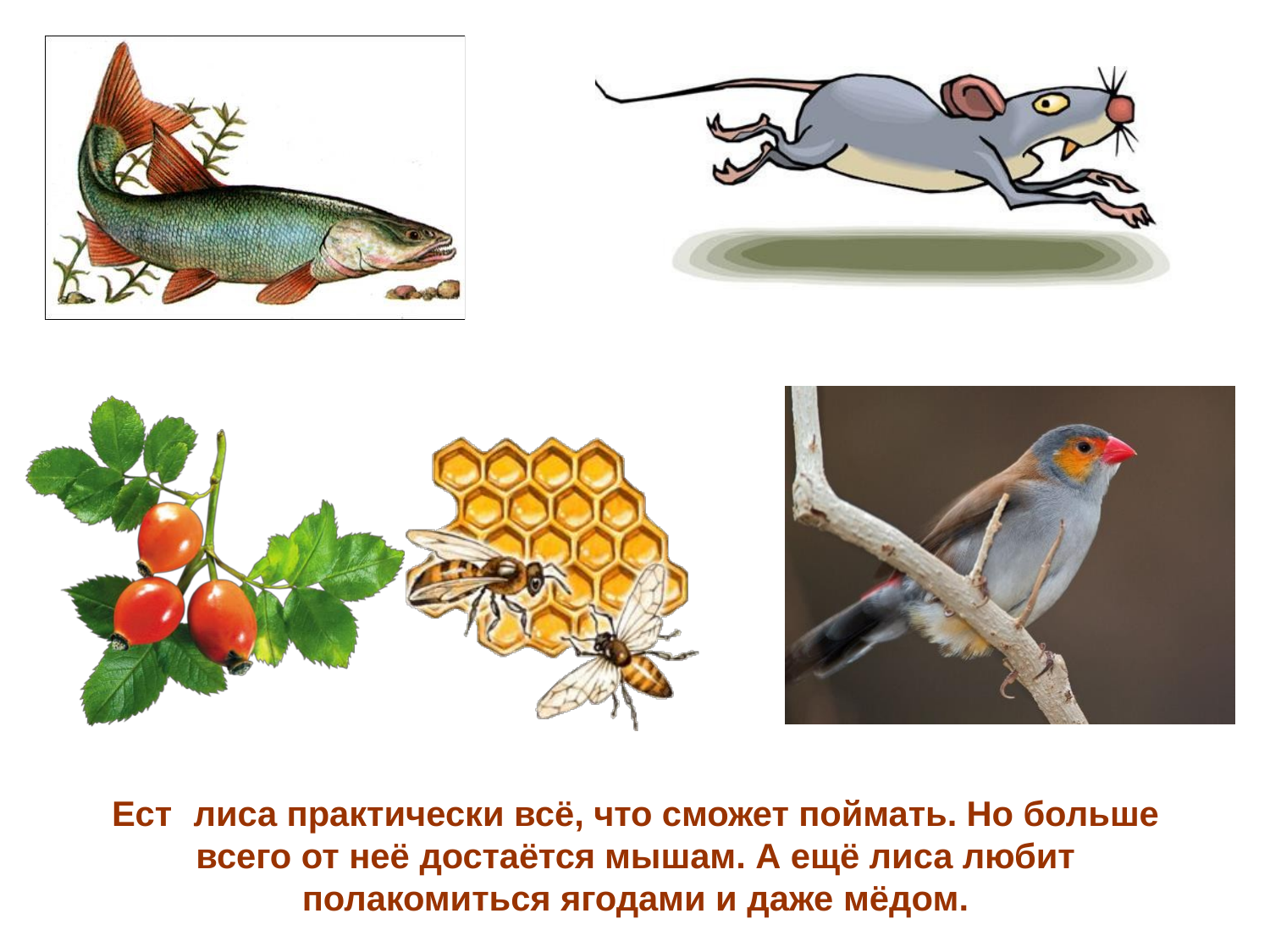

Ест	лиса практически всё, что сможет поймать. Но больше  всего от неё достаётся мышам. А ещё лиса любит  полакомиться ягодами и даже мёдом.